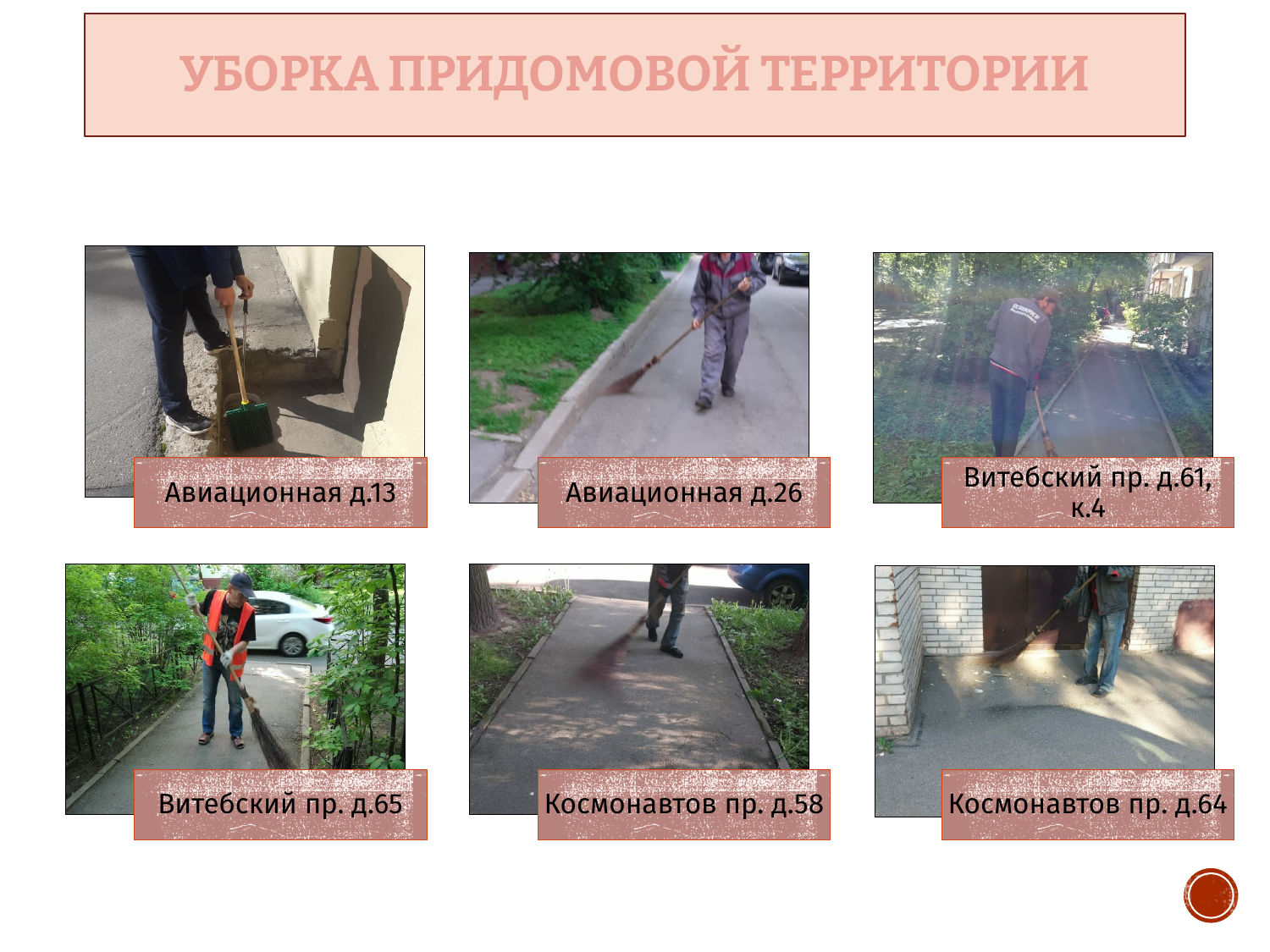

# Уборка придомовой территории
Авиационная д.13
Авиационная д.26
Витебский пр. д.61, к.4
Витебский пр. д.65
Космонавтов пр. д.58
Космонавтов пр. д.64